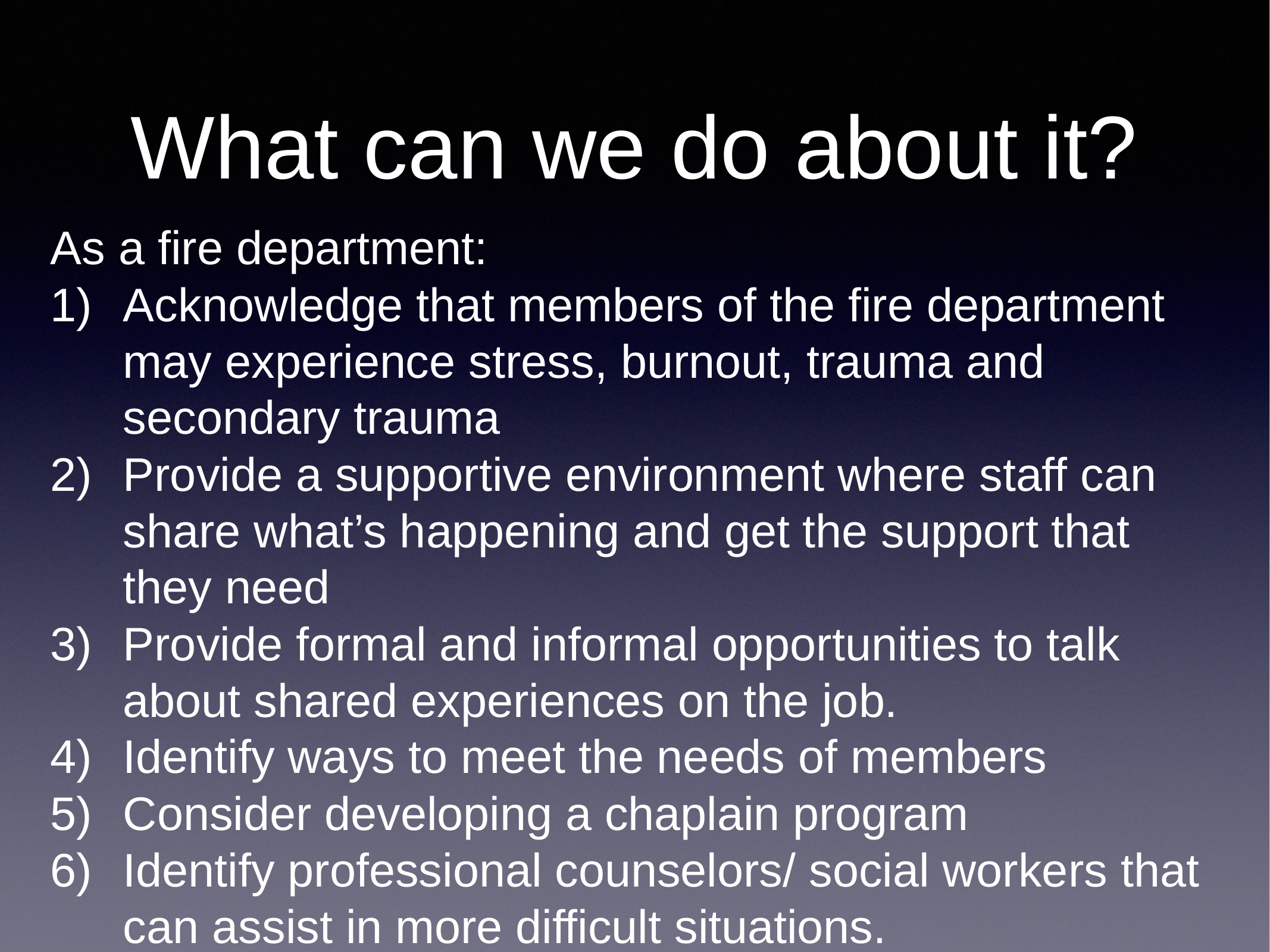

# What can we do about it?
As a fire department:
Acknowledge that members of the fire department may experience stress, burnout, trauma and secondary trauma
Provide a supportive environment where staff can share what’s happening and get the support that they need
Provide formal and informal opportunities to talk about shared experiences on the job.
Identify ways to meet the needs of members
Consider developing a chaplain program
Identify professional counselors/ social workers that can assist in more difficult situations.